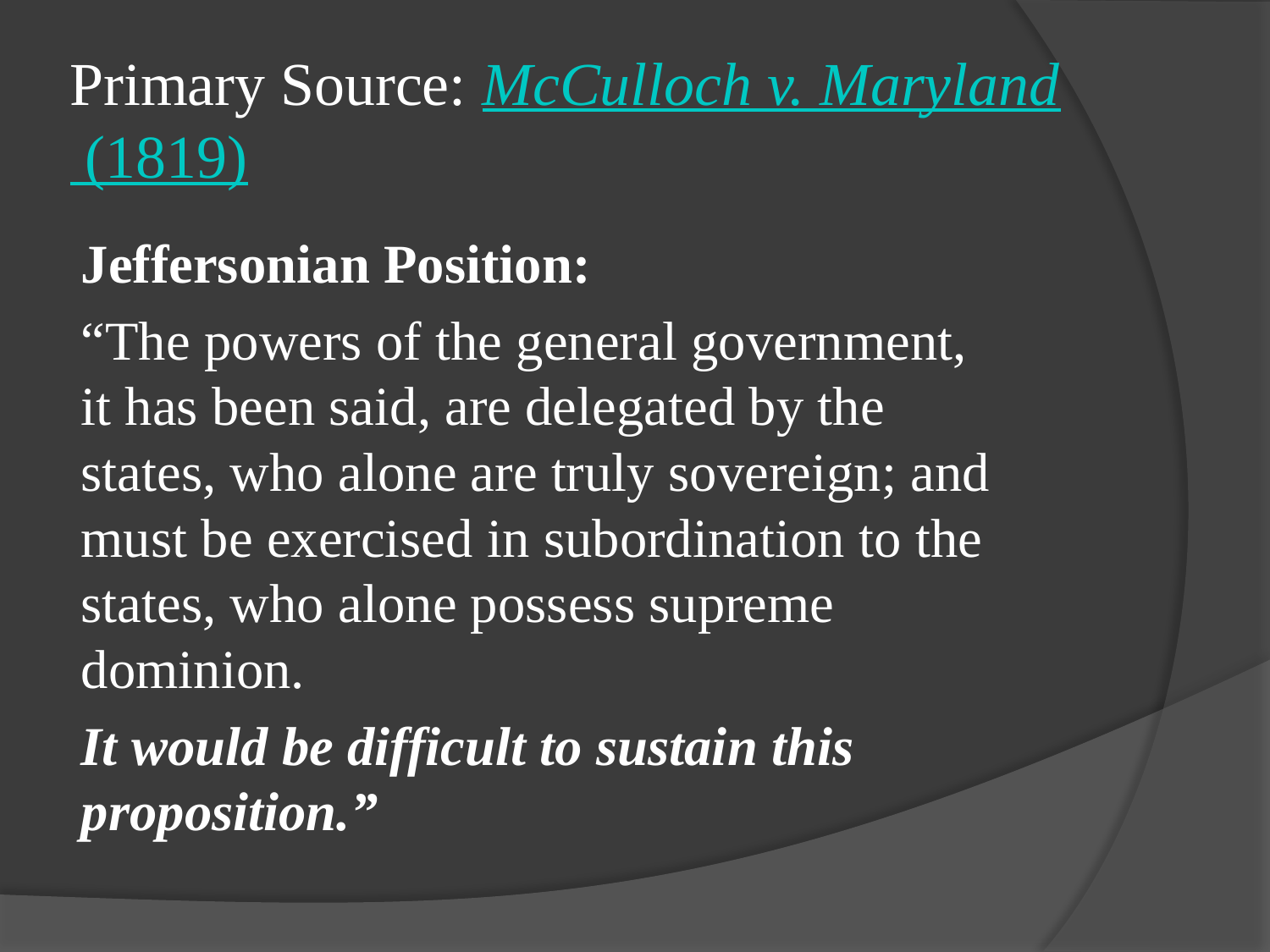

# Primary Source: McCulloch v. Maryland (1819)
Jeffersonian Position:
“The powers of the general government, it has been said, are delegated by the states, who alone are truly sovereign; and must be exercised in subordination to the states, who alone possess supreme dominion.
It would be difficult to sustain this proposition.”